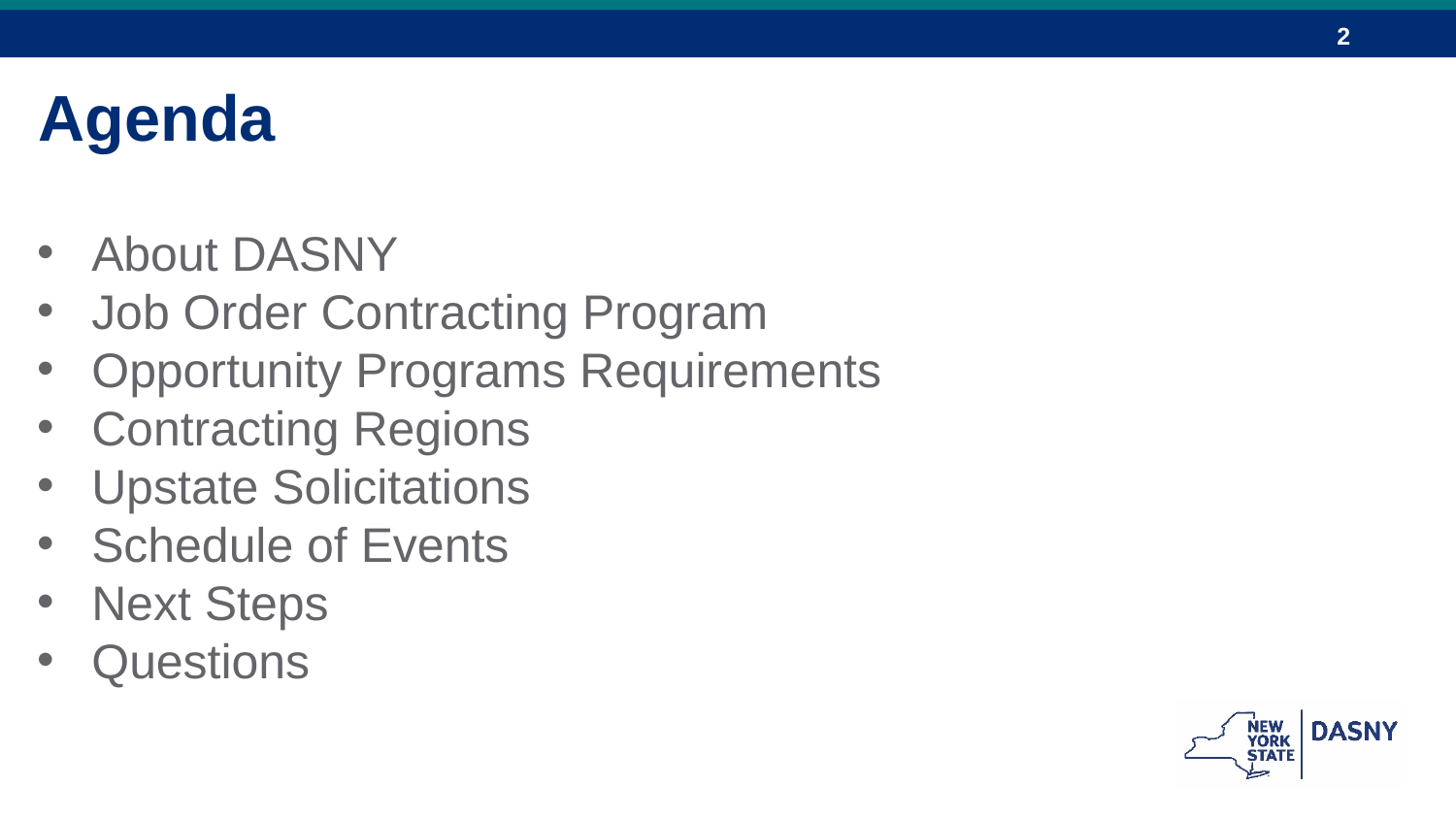

Agenda
About DASNY
Job Order Contracting Program
Opportunity Programs Requirements
Contracting Regions
Upstate Solicitations
Schedule of Events
Next Steps
Questions